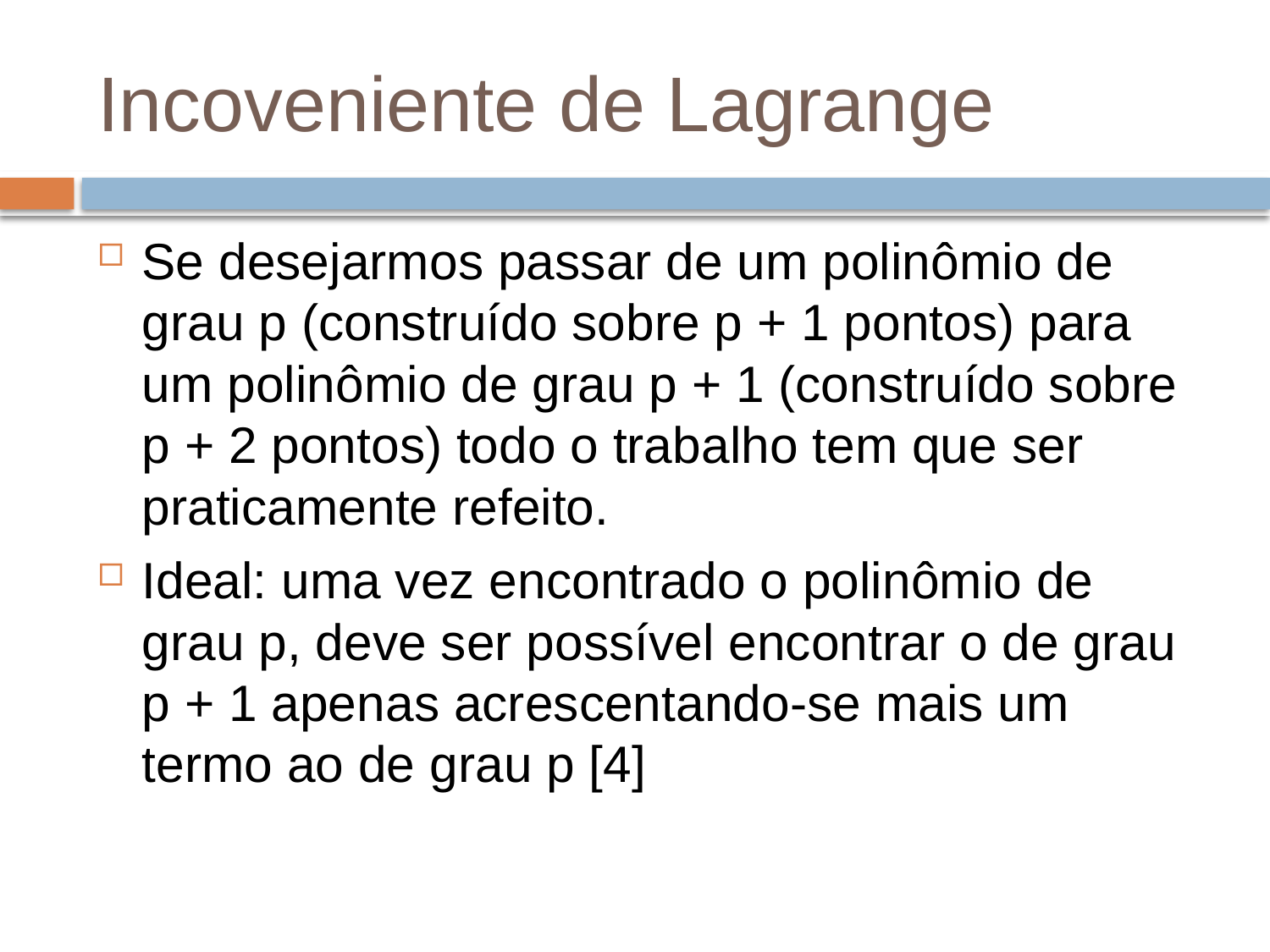

# Incoveniente de Lagrange
Se desejarmos passar de um polinômio de grau p (construído sobre p + 1 pontos) para um polinômio de grau p + 1 (construído sobre p + 2 pontos) todo o trabalho tem que ser praticamente refeito.
Ideal: uma vez encontrado o polinômio de grau p, deve ser possível encontrar o de grau p + 1 apenas acrescentando-se mais um termo ao de grau p [4]